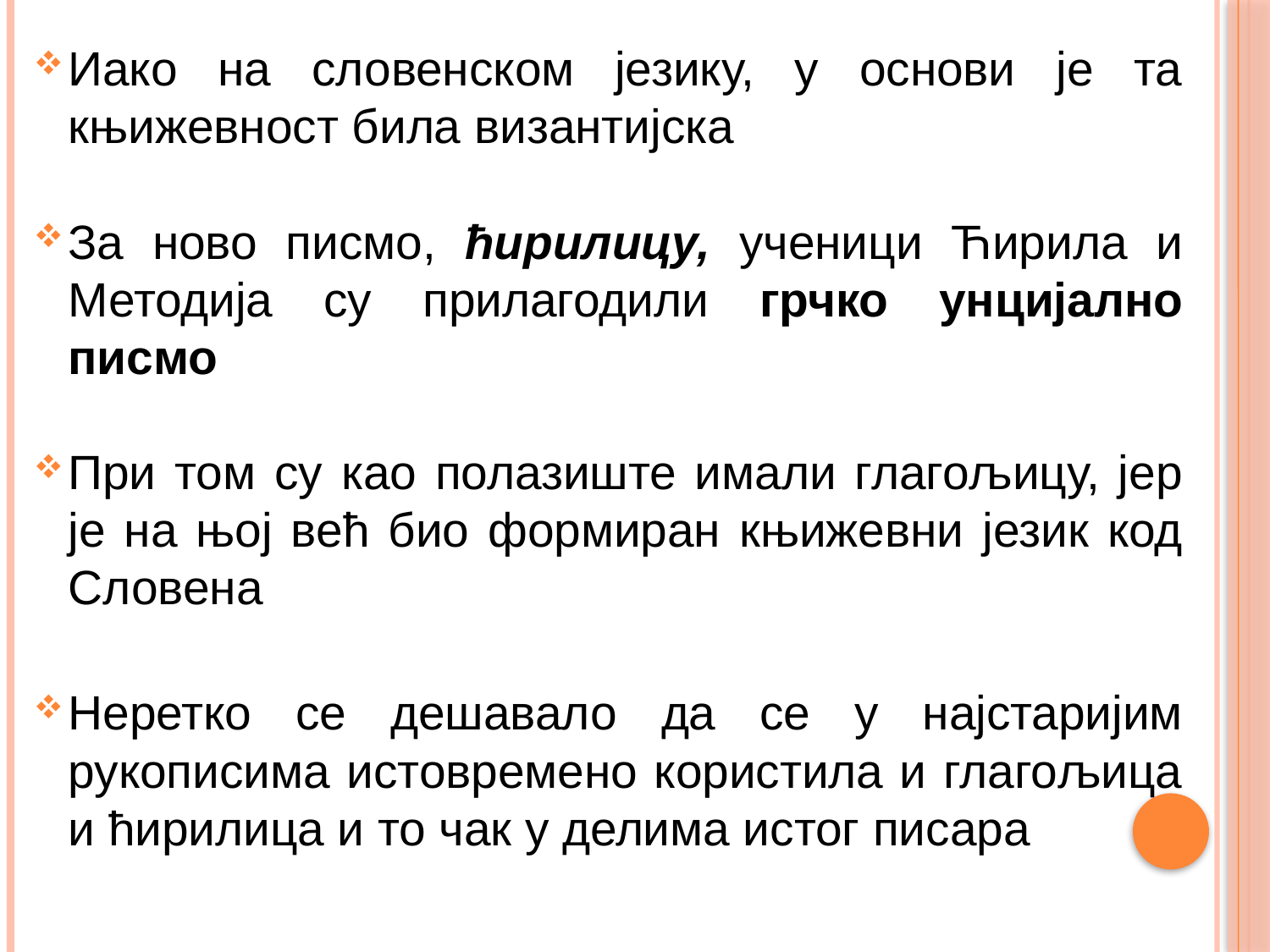

Иако на словенском језику, у основи је та књижевност била византијска

За ново писмо, ћирилицу, ученици Ћирила и Методија су прилагодили грчко унцијално писмо

При том су као полазиште имали глагољицу, јер је на њој већ био формиран књижевни језик код Словена

Неретко се дешавало да се у најстаријим рукописима истовремено користила и глагољица и ћирилица и то чак у делима истог писара